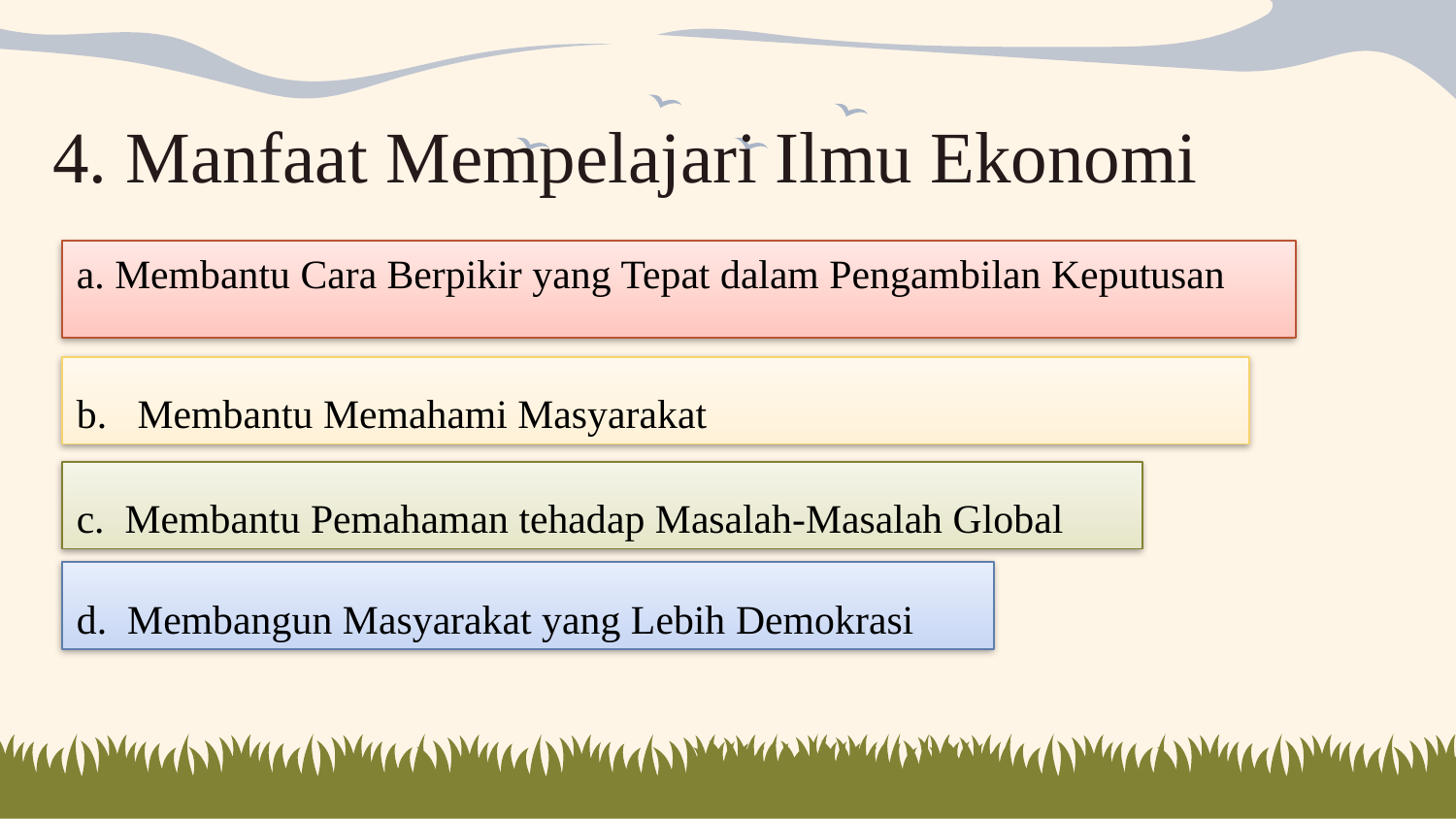

4. Manfaat Mempelajari Ilmu Ekonomi
a. Membantu Cara Berpikir yang Tepat dalam Pengambilan Keputusan

b.   Membantu Memahami Masyarakat
c.  Membantu Pemahaman tehadap Masalah-Masalah Global
d.  Membangun Masyarakat yang Lebih Demokrasi